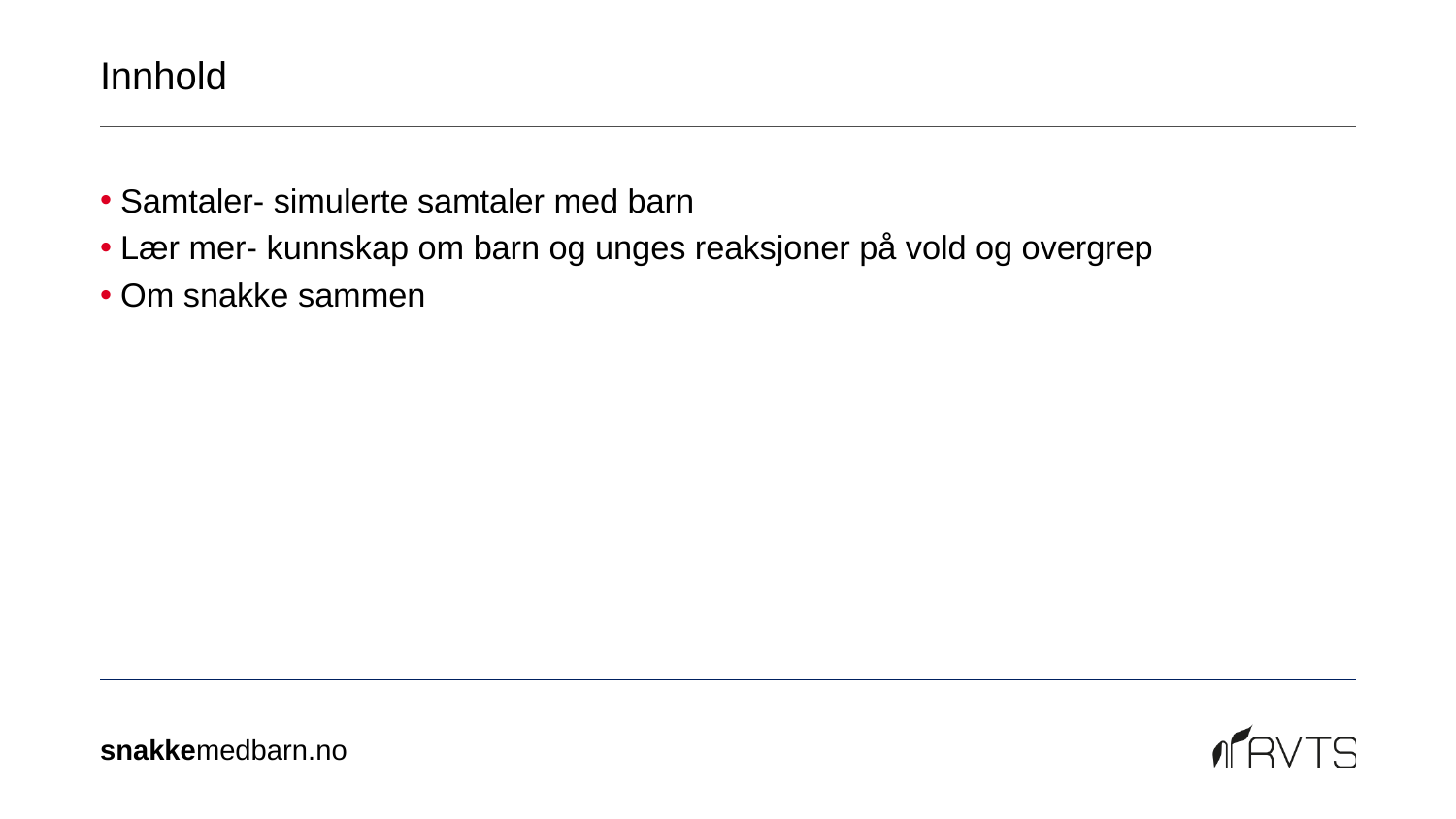

# Innhold
Samtaler- simulerte samtaler med barn
Lær mer- kunnskap om barn og unges reaksjoner på vold og overgrep
Om snakke sammen